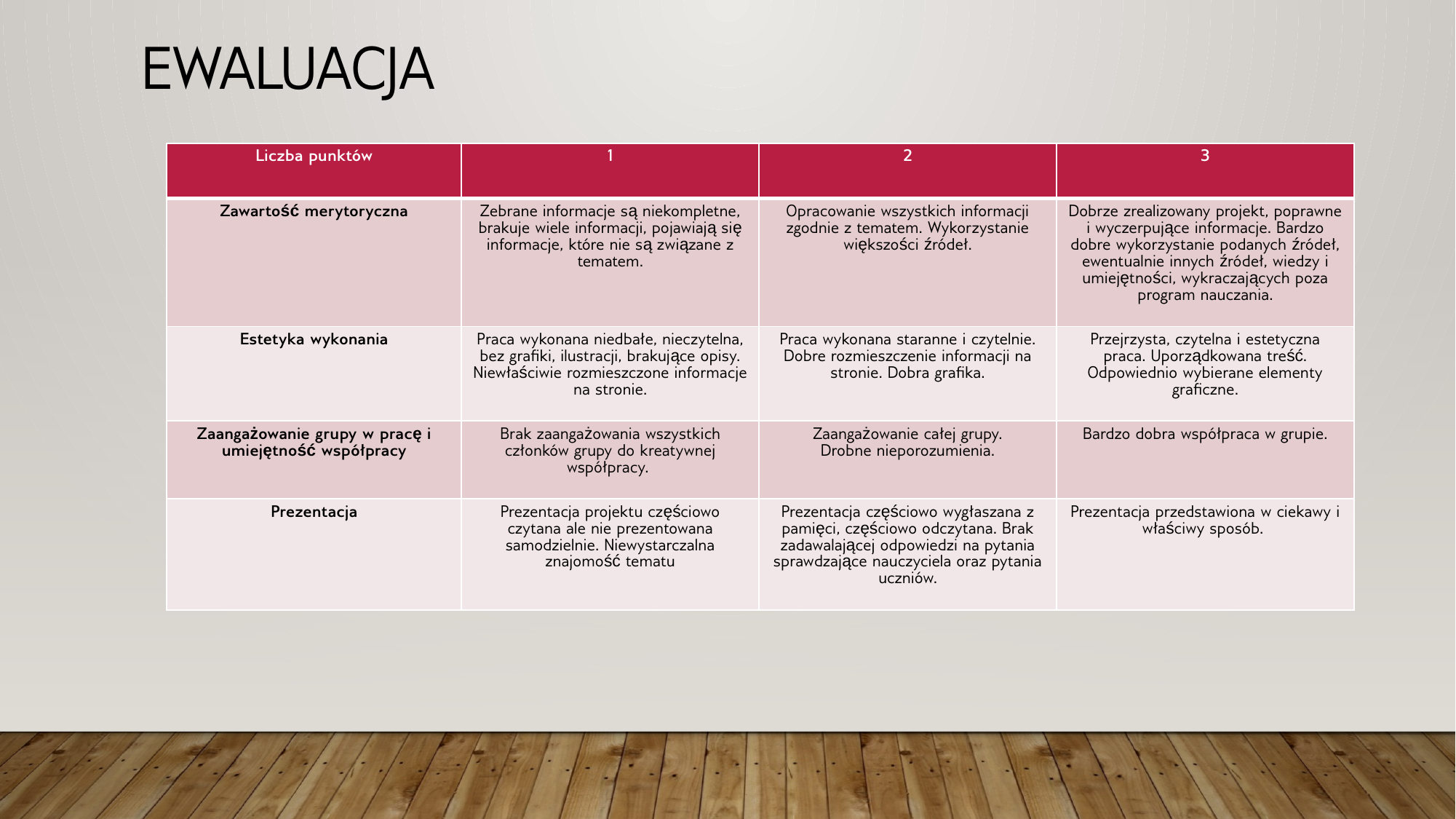

# Ewaluacja
| Liczba punktów | 1 | 2 | 3 |
| --- | --- | --- | --- |
| Zawartość merytoryczna | Zebrane informacje są niekompletne, brakuje wiele informacji, pojawiają się informacje, które nie są związane z tematem. | Opracowanie wszystkich informacji zgodnie z tematem. Wykorzystanie większości źródeł. | Dobrze zrealizowany projekt, poprawne i wyczerpujące informacje. Bardzo dobre wykorzystanie podanych źródeł, ewentualnie innych źródeł, wiedzy i umiejętności, wykraczających poza program nauczania. |
| Estetyka wykonania | Praca wykonana niedbałe, nieczytelna, bez grafiki, ilustracji, brakujące opisy. Niewłaściwie rozmieszczone informacje na stronie. | Praca wykonana staranne i czytelnie. Dobre rozmieszczenie informacji na stronie. Dobra grafika. | Przejrzysta, czytelna i estetyczna praca. Uporządkowana treść. Odpowiednio wybierane elementy graficzne. |
| Zaangażowanie grupy w pracę i umiejętność współpracy | Brak zaangażowania wszystkich członków grupy do kreatywnej współpracy. | Zaangażowanie całej grupy. Drobne nieporozumienia. | Bardzo dobra współpraca w grupie. |
| Prezentacja | Prezentacja projektu częściowo czytana ale nie prezentowana samodzielnie. Niewystarczalna znajomość tematu | Prezentacja częściowo wygłaszana z pamięci, częściowo odczytana. Brak zadawalającej odpowiedzi na pytania sprawdzające nauczyciela oraz pytania uczniów. | Prezentacja przedstawiona w ciekawy i właściwy sposób. |